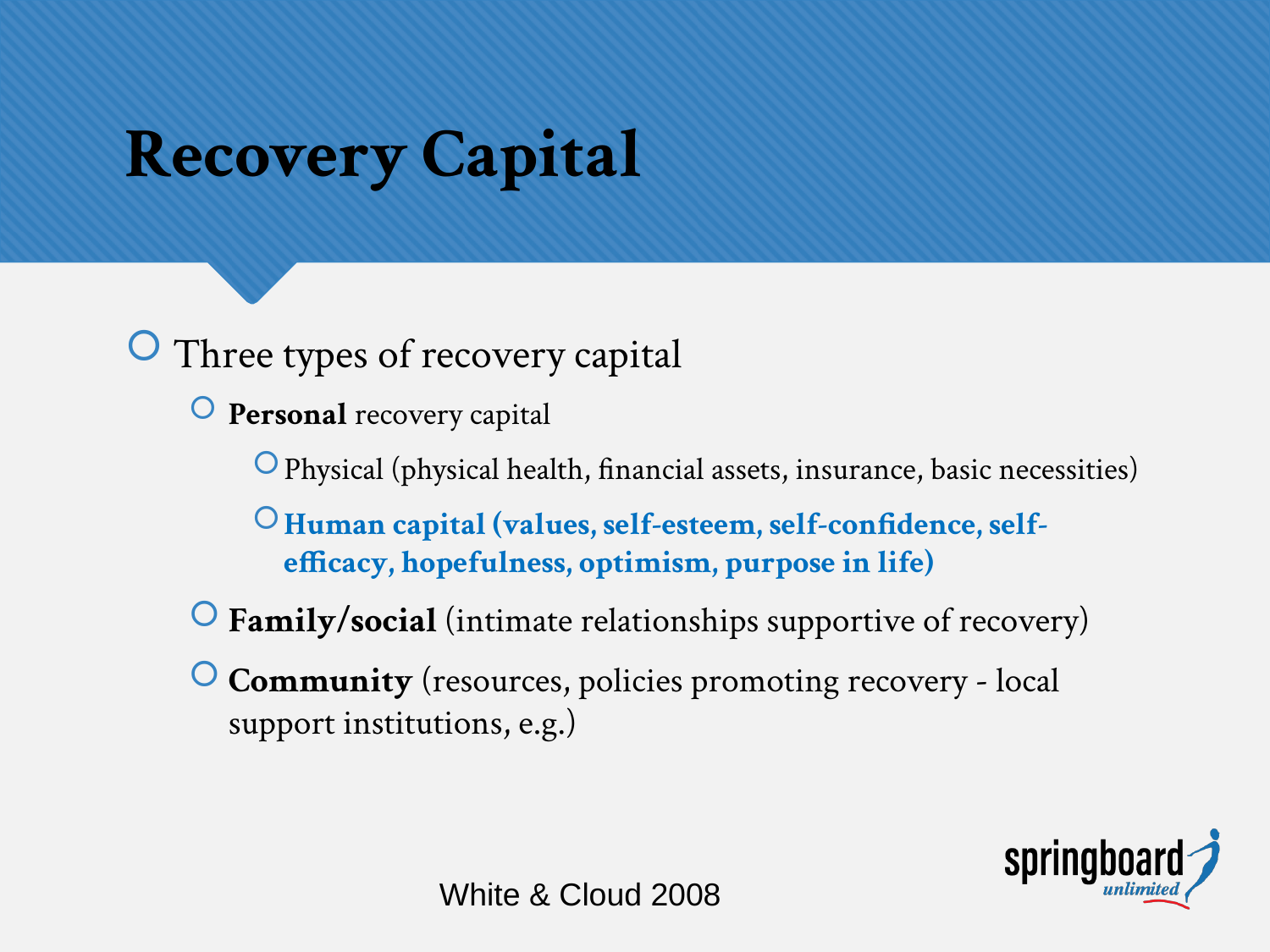

# Recovery Capital
Three types of recovery capital
Personal recovery capital
Physical (physical health, financial assets, insurance, basic necessities)
Human capital (values, self-esteem, self-confidence, self-efficacy, hopefulness, optimism, purpose in life)
Family/social (intimate relationships supportive of recovery)
Community (resources, policies promoting recovery - local support institutions, e.g.)

White & Cloud 2008